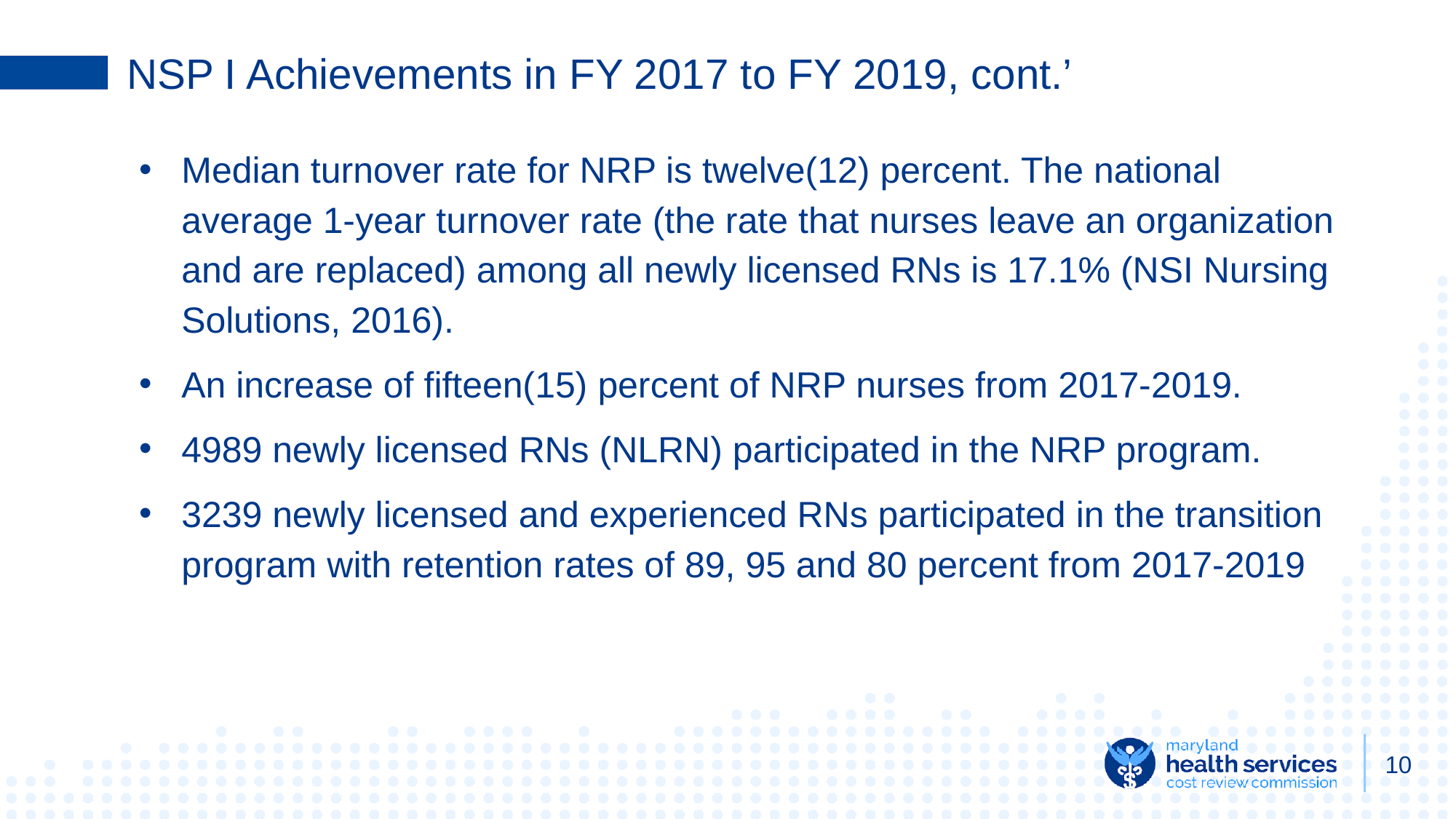

# NSP I Achievements in FY 2017 to FY 2019, cont.’
Median turnover rate for NRP is twelve(12) percent. The national average 1-year turnover rate (the rate that nurses leave an organization and are replaced) among all newly licensed RNs is 17.1% (NSI Nursing Solutions, 2016).
An increase of fifteen(15) percent of NRP nurses from 2017-2019.
4989 newly licensed RNs (NLRN) participated in the NRP program.
3239 newly licensed and experienced RNs participated in the transition program with retention rates of 89, 95 and 80 percent from 2017-2019

10